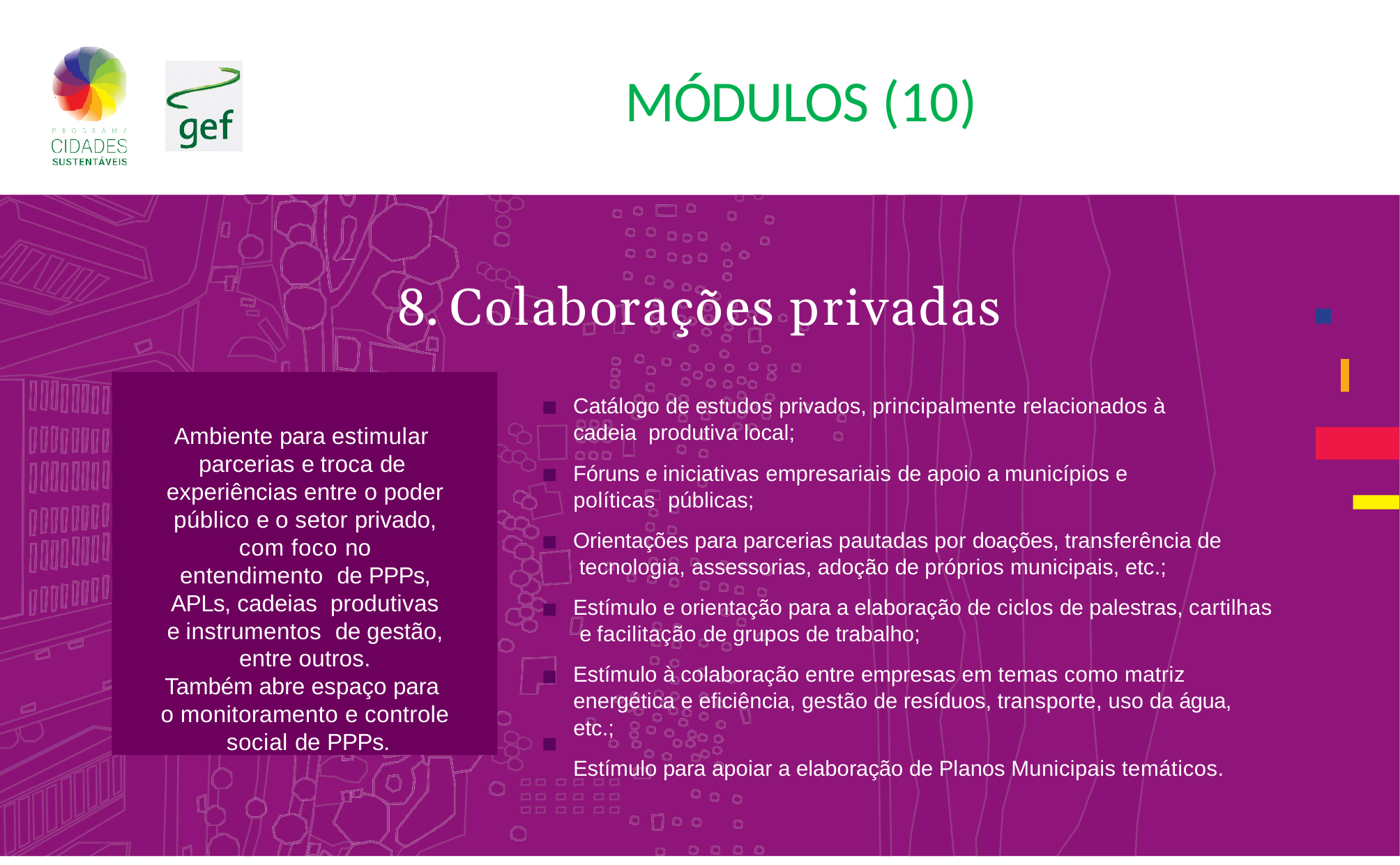

MÓDULOS (10)

# 8. Colaborações privadas

Ambiente para estimular  parcerias e troca de  experiências entre o poder  público e o setor privado,  com foco no entendimento  de PPPs, APLs, cadeias  produtivas e instrumentos  de gestão, entre outros.
Também abre espaço para  o monitoramento e controle  social de PPPs.

Catálogo de estudos privados, principalmente relacionados à cadeia  produtiva local;

Fóruns e iniciativas empresariais de apoio a municípios e políticas  públicas;

Orientações para parcerias pautadas por doações, transferência de  tecnologia, assessorias, adoção de próprios municipais, etc.;
Estímulo e orientação para a elaboração de ciclos de palestras, cartilhas  e facilitação de grupos de trabalho;
Estímulo à colaboração entre empresas em temas como matriz  energética e eﬁciência, gestão de resíduos, transporte, uso da água, etc.;
Estímulo para apoiar a elaboração de Planos Municipais temáticos.